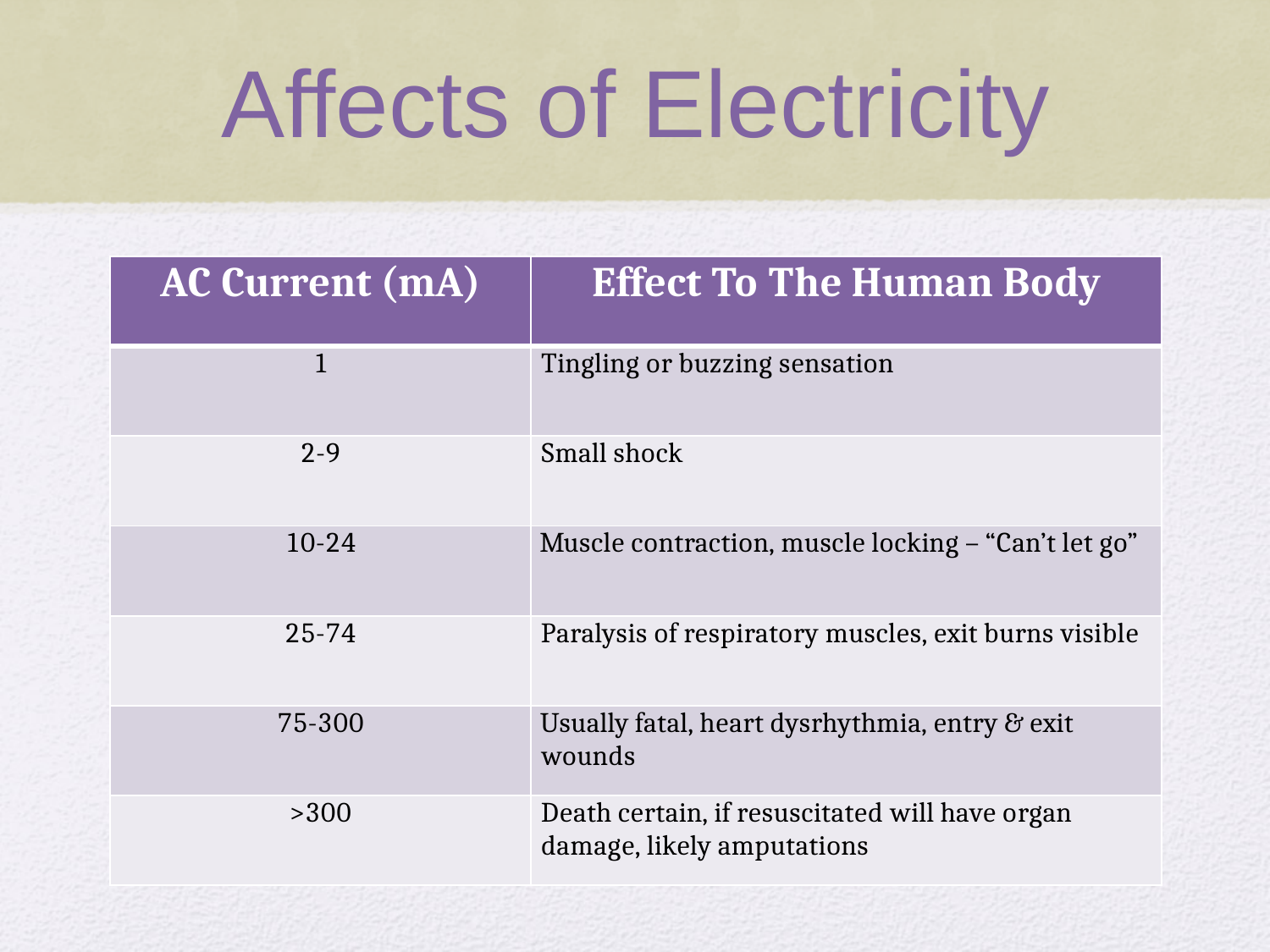

# Affects of Electricity
| AC Current (mA) | Effect To The Human Body |
| --- | --- |
| 1 | Tingling or buzzing sensation |
| 2-9 | Small shock |
| 10-24 | Muscle contraction, muscle locking – “Can’t let go” |
| 25-74 | Paralysis of respiratory muscles, exit burns visible |
| 75-300 | Usually fatal, heart dysrhythmia, entry & exit wounds |
| >300 | Death certain, if resuscitated will have organ damage, likely amputations |